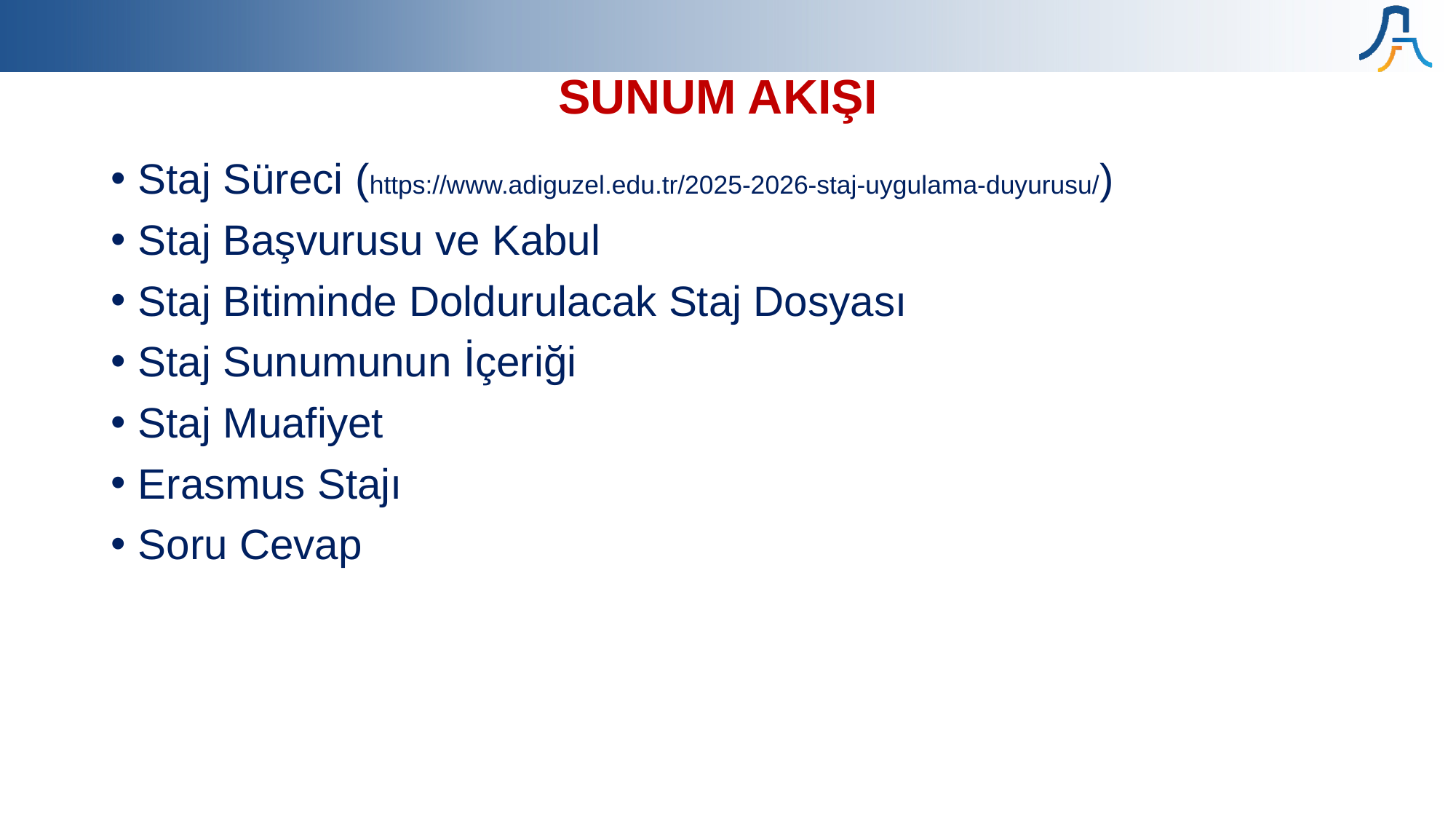

# SUNUM AKIŞI
Staj Süreci (https://www.adiguzel.edu.tr/2025-2026-staj-uygulama-duyurusu/)
Staj Başvurusu ve Kabul
Staj Bitiminde Doldurulacak Staj Dosyası
Staj Sunumunun İçeriği
Staj Muafiyet
Erasmus Stajı
Soru Cevap